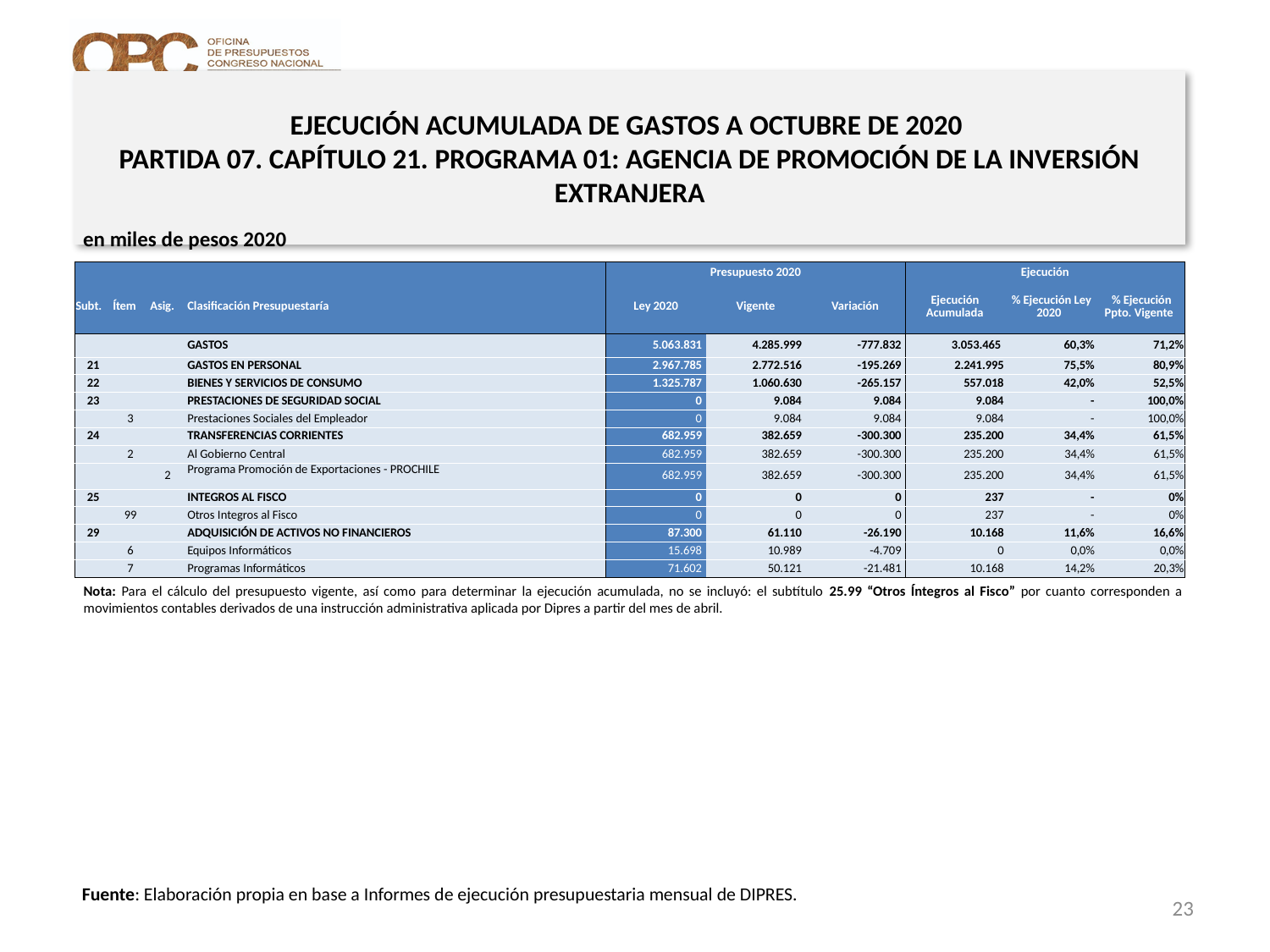

EJECUCIÓN ACUMULADA DE GASTOS A OCTUBRE DE 2020
PARTIDA 07. CAPÍTULO 21. PROGRAMA 01: AGENCIA DE PROMOCIÓN DE LA INVERSIÓN EXTRANJERA
en miles de pesos 2020
|  |  |  |  | Presupuesto 2020 |  |  | Ejecución |  |  |
| --- | --- | --- | --- | --- | --- | --- | --- | --- | --- |
| Subt. | Ítem | Asig. | Clasificación Presupuestaría | Ley 2020 | Vigente | Variación | Ejecución Acumulada | % Ejecución Ley 2020 | % Ejecución Ppto. Vigente |
|  |  |  | GASTOS | 5.063.831 | 4.285.999 | -777.832 | 3.053.465 | 60,3% | 71,2% |
| 21 |  |  | GASTOS EN PERSONAL | 2.967.785 | 2.772.516 | -195.269 | 2.241.995 | 75,5% | 80,9% |
| 22 |  |  | BIENES Y SERVICIOS DE CONSUMO | 1.325.787 | 1.060.630 | -265.157 | 557.018 | 42,0% | 52,5% |
| 23 |  |  | PRESTACIONES DE SEGURIDAD SOCIAL | 0 | 9.084 | 9.084 | 9.084 | - | 100,0% |
|  | 3 |  | Prestaciones Sociales del Empleador | 0 | 9.084 | 9.084 | 9.084 | - | 100,0% |
| 24 |  |  | TRANSFERENCIAS CORRIENTES | 682.959 | 382.659 | -300.300 | 235.200 | 34,4% | 61,5% |
|  | 2 |  | Al Gobierno Central | 682.959 | 382.659 | -300.300 | 235.200 | 34,4% | 61,5% |
|  |  | 2 | Programa Promoción de Exportaciones - PROCHILE | 682.959 | 382.659 | -300.300 | 235.200 | 34,4% | 61,5% |
| 25 |  |  | INTEGROS AL FISCO | 0 | 0 | 0 | 237 | - | 0% |
|  | 99 |  | Otros Integros al Fisco | 0 | 0 | 0 | 237 | - | 0% |
| 29 |  |  | ADQUISICIÓN DE ACTIVOS NO FINANCIEROS | 87.300 | 61.110 | -26.190 | 10.168 | 11,6% | 16,6% |
|  | 6 |  | Equipos Informáticos | 15.698 | 10.989 | -4.709 | 0 | 0,0% | 0,0% |
|  | 7 |  | Programas Informáticos | 71.602 | 50.121 | -21.481 | 10.168 | 14,2% | 20,3% |
Nota: Para el cálculo del presupuesto vigente, así como para determinar la ejecución acumulada, no se incluyó: el subtítulo 25.99 “Otros Íntegros al Fisco” por cuanto corresponden a movimientos contables derivados de una instrucción administrativa aplicada por Dipres a partir del mes de abril.
Fuente: Elaboración propia en base a Informes de ejecución presupuestaria mensual de DIPRES.
23